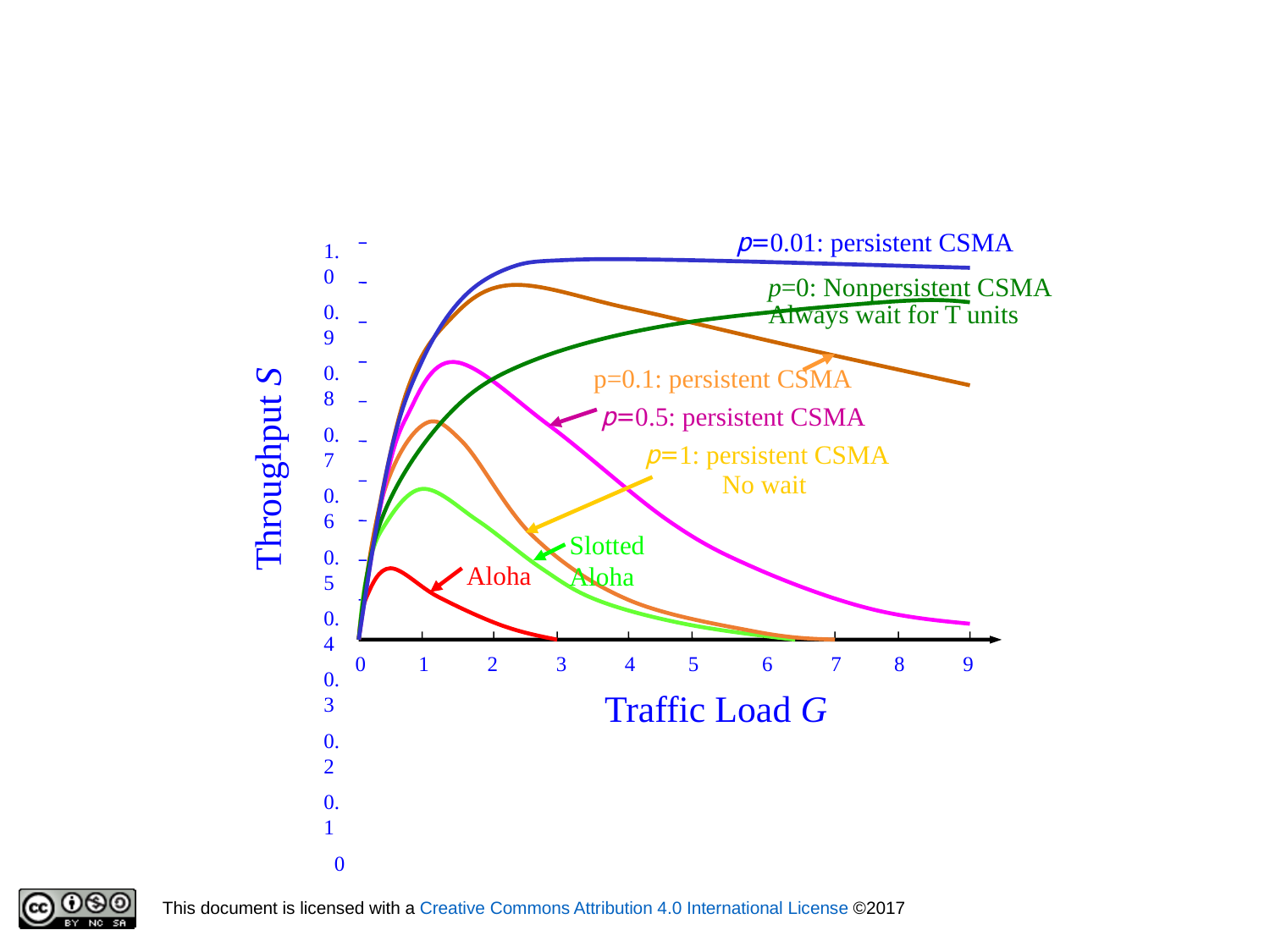

p=0.01: persistent CSMA
1.0
0.9
0.8
0.7
0.6
0.5
0.4
0.3
0.2
0.1
  0

p=0: Nonpersistent CSMA
Always wait for T units

p=0.1: persistent CSMA

p=0.5: persistent CSMA

Throughput S

p=1: persistent CSMA
No wait

Slotted Aloha

Aloha

0          1           2           3           4          5            6           7          8           9
Traffic Load G